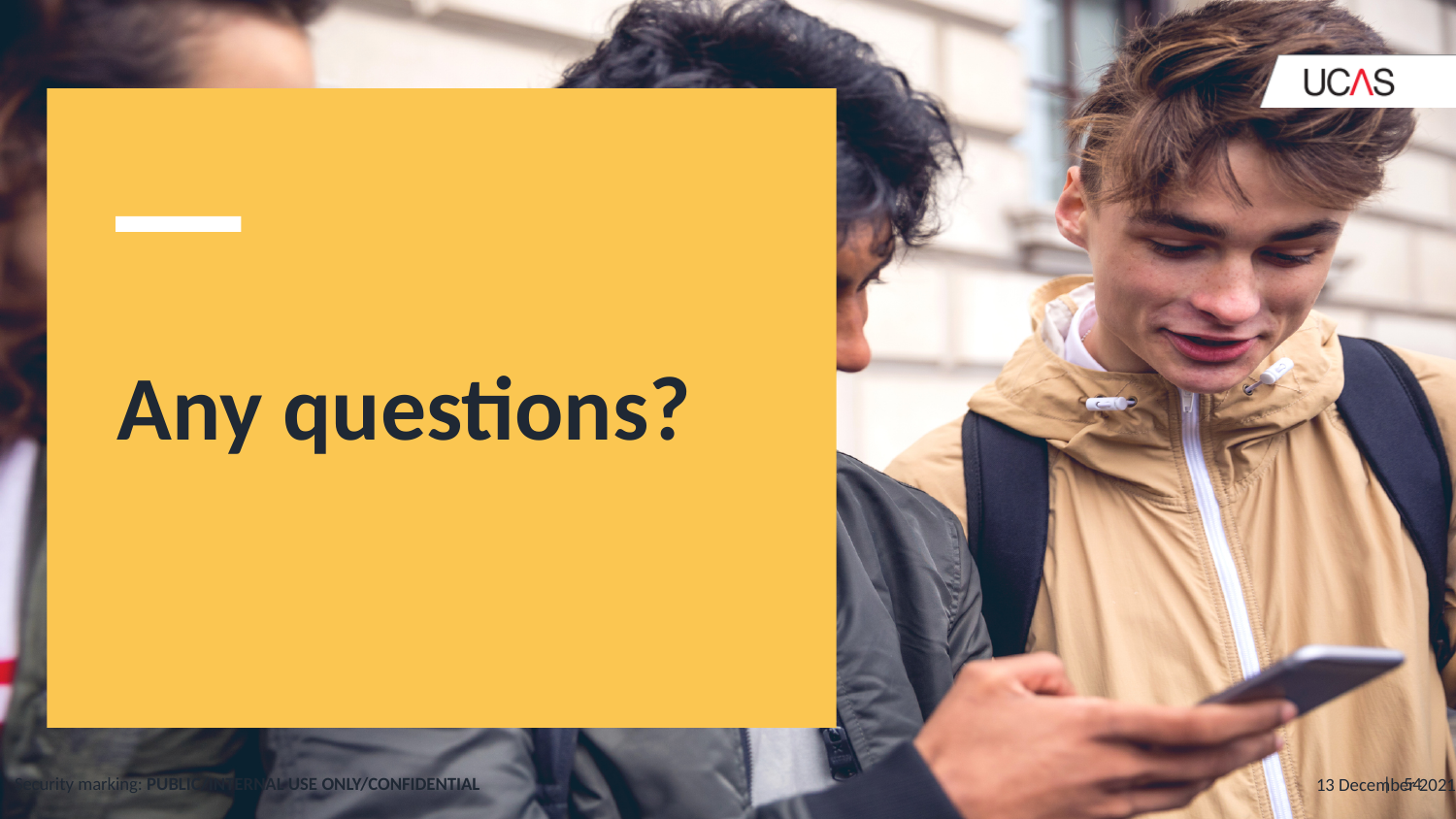

# Any questions?

Security marking: PUBLIC/INTERNAL USE ONLY/CONFIDENTIAL
13 December 2021
|   54